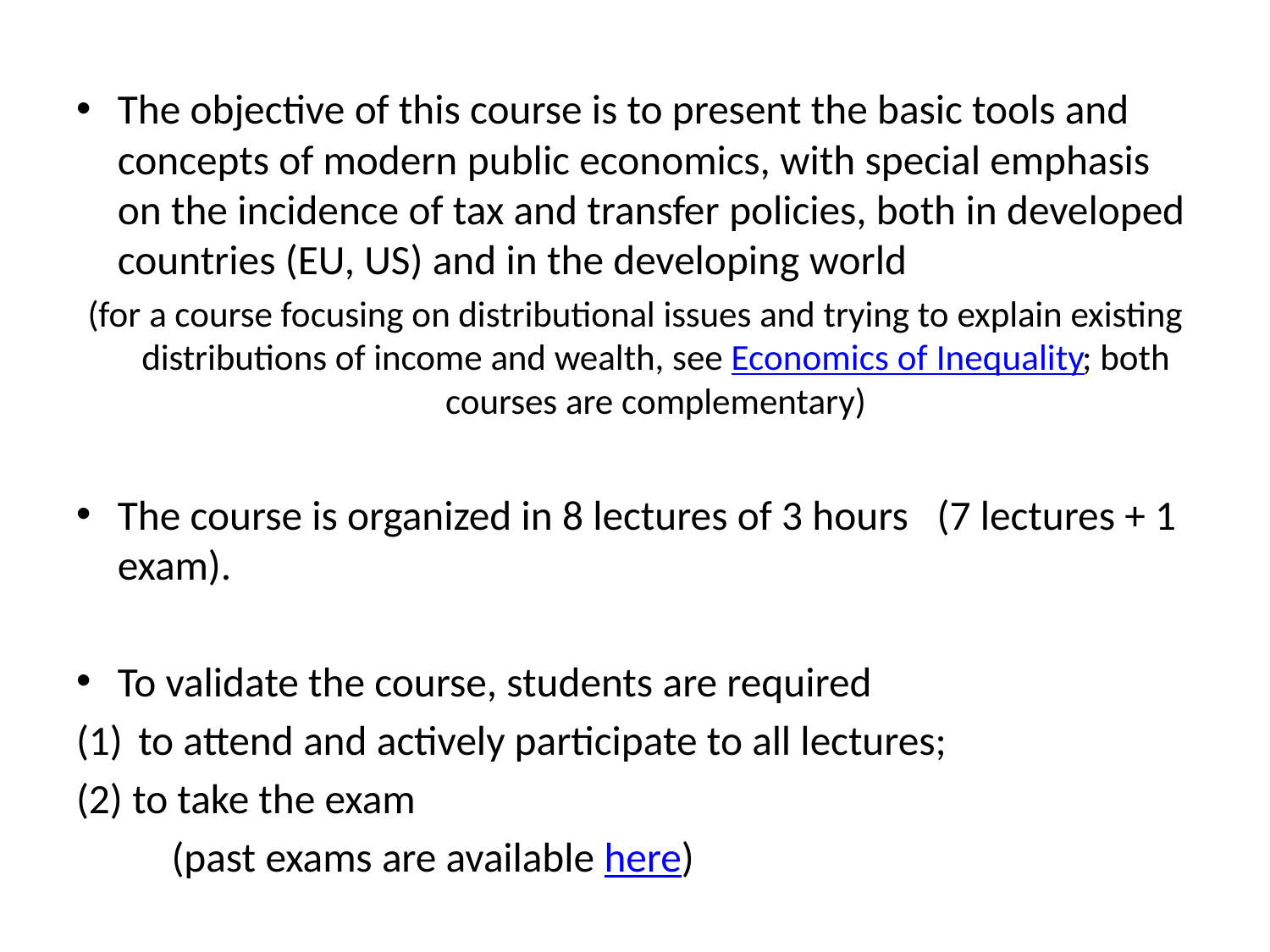

The objective of this course is to present the basic tools and concepts of modern public economics, with special emphasis on the incidence of tax and transfer policies, both in developed countries (EU, US) and in the developing world
(for a course focusing on distributional issues and trying to explain existing distributions of income and wealth, see Economics of Inequality; both courses are complementary)

The course is organized in 8 lectures of 3 hours   (7 lectures + 1 exam).

To validate the course, students are required
to attend and actively participate to all lectures;
(2) to take the exam
          (past exams are available here)